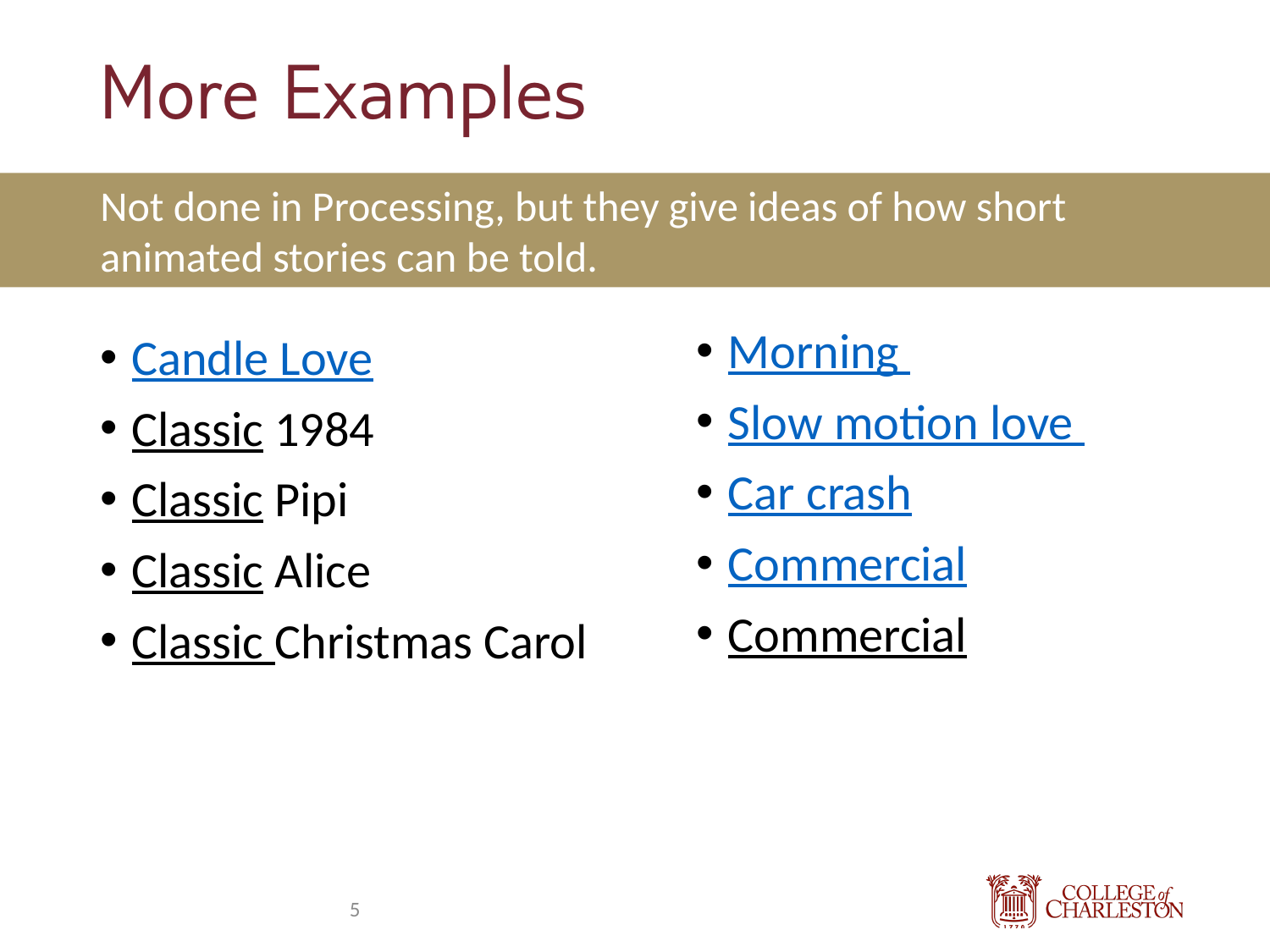

# More Examples

Not done in Processing, but they give ideas of how short
animated stories can be told.

Morning
Slow motion love
Car crash
Commercial
Commercial

Candle Love
Classic 1984
Classic Pipi
Classic Alice
Classic Christmas Carol
5